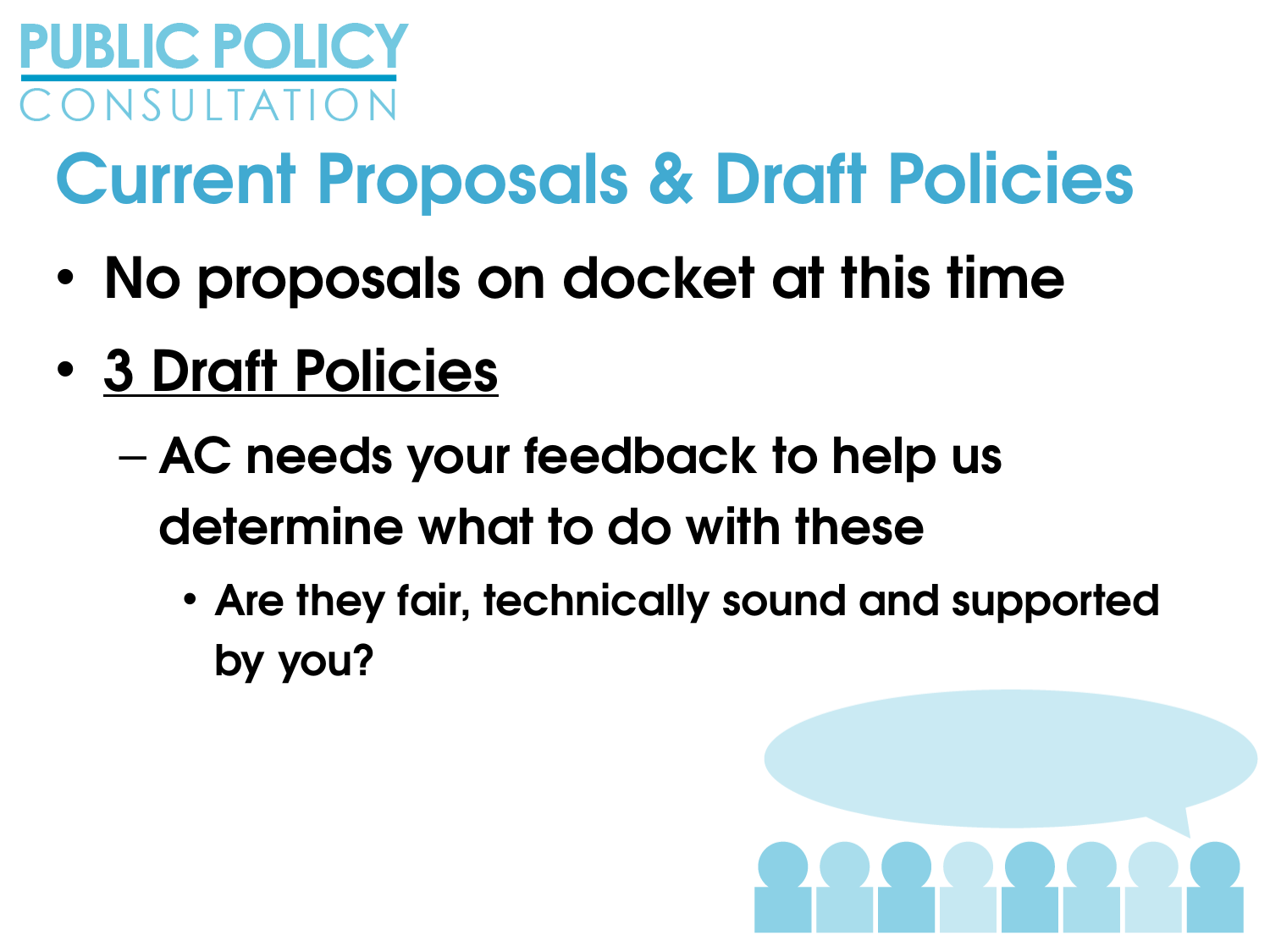

# Current Proposals & Draft Policies
No proposals on docket at this time
3 Draft Policies
AC needs your feedback to help us determine what to do with these
Are they fair, technically sound and supported by you?